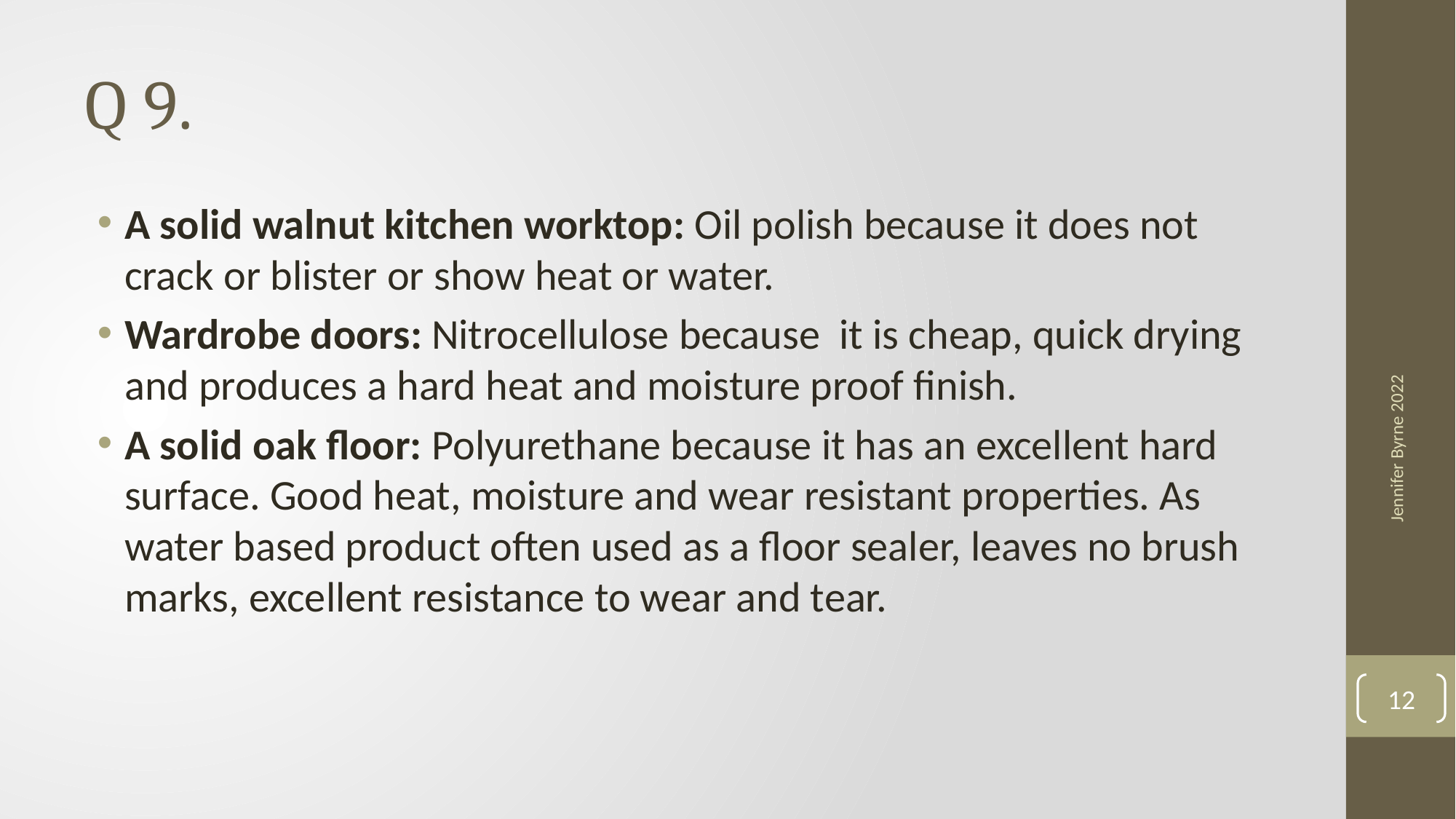

# Q 9.
A solid walnut kitchen worktop: Oil polish because it does not crack or blister or show heat or water.
Wardrobe doors: Nitrocellulose because  it is cheap, quick drying and produces a hard heat and moisture proof finish.
A solid oak floor: Polyurethane because it has an excellent hard surface. Good heat, moisture and wear resistant properties. As  water based product often used as a floor sealer, leaves no brush marks, excellent resistance to wear and tear.

Jennifer Byrne 2022
12